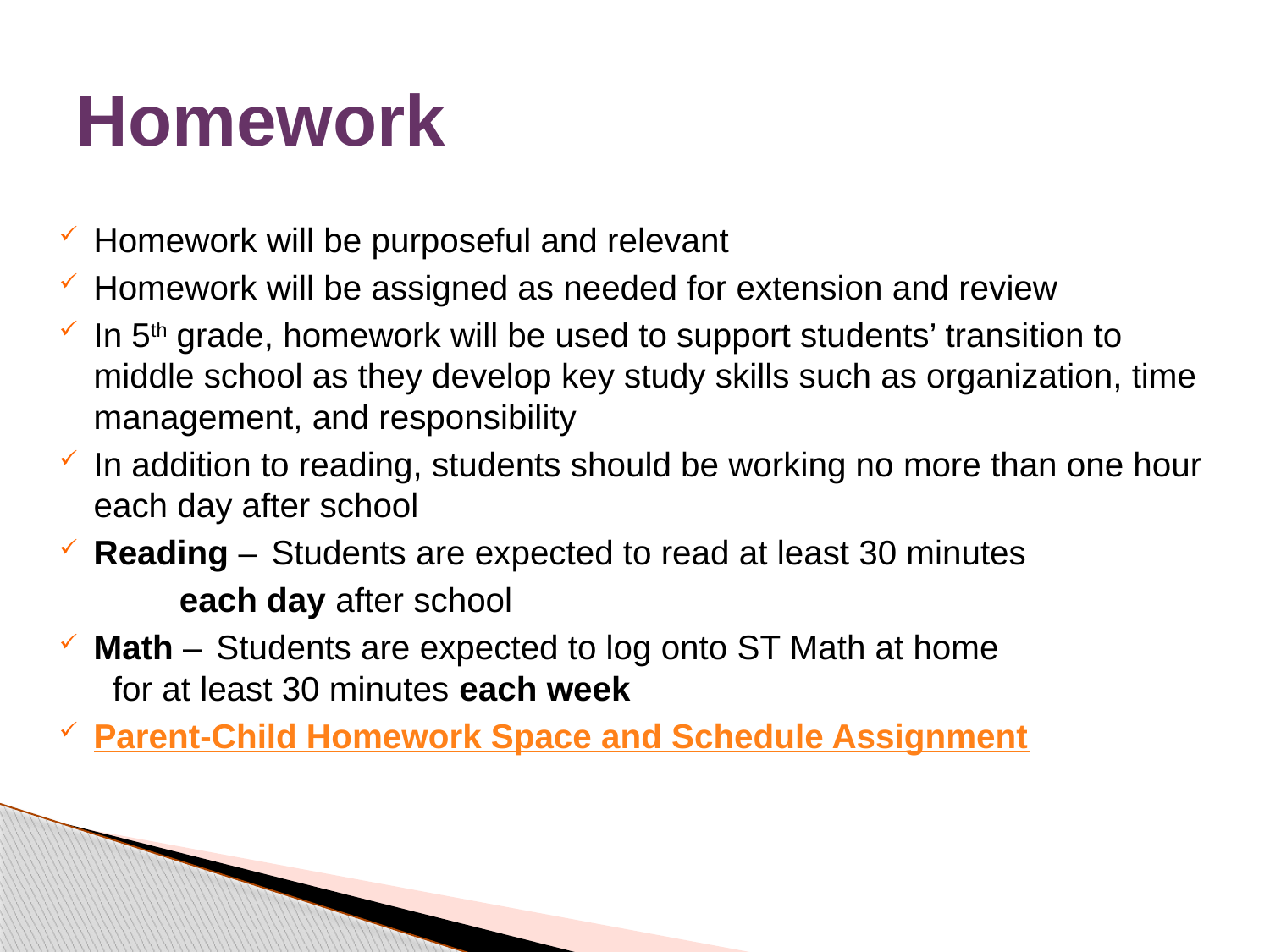

# Homework

Homework will be purposeful and relevant
Homework will be assigned as needed for extension and review
In 5th grade, homework will be used to support students’ transition to middle school as they develop key study skills such as organization, time management, and responsibility
In addition to reading, students should be working no more than one hour each day after school
Reading –  Students are expected to read at least 30 minutes
			         each day after school
Math –  Students are expected to log onto ST Math at home 		             for at least 30 minutes each week
Parent-Child Homework Space and Schedule Assignment